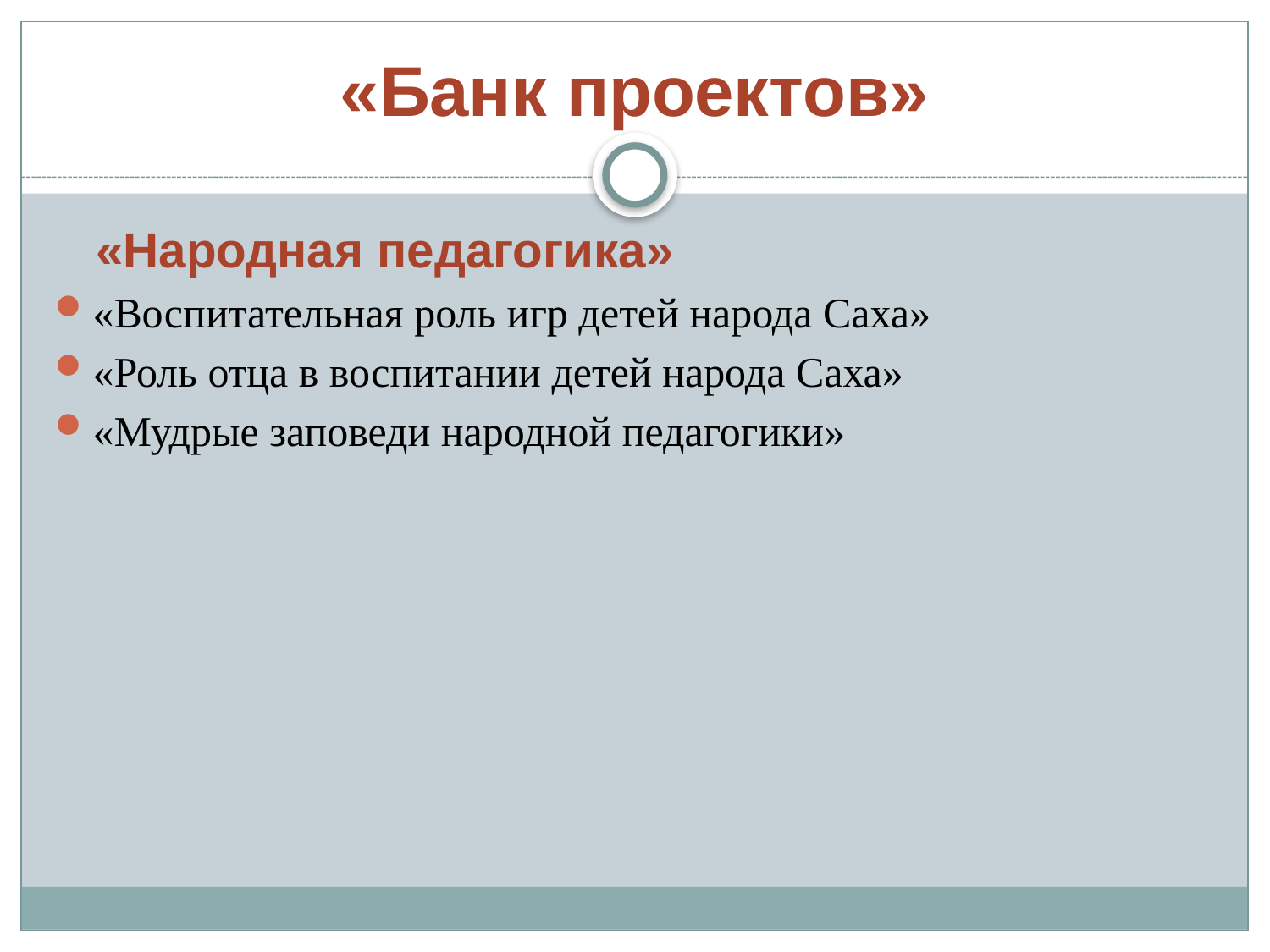

# «Банк проектов»
   «Народная педагогика»
«Воспитательная роль игр детей народа Саха»
«Роль отца в воспитании детей народа Саха»
«Мудрые заповеди народной педагогики»